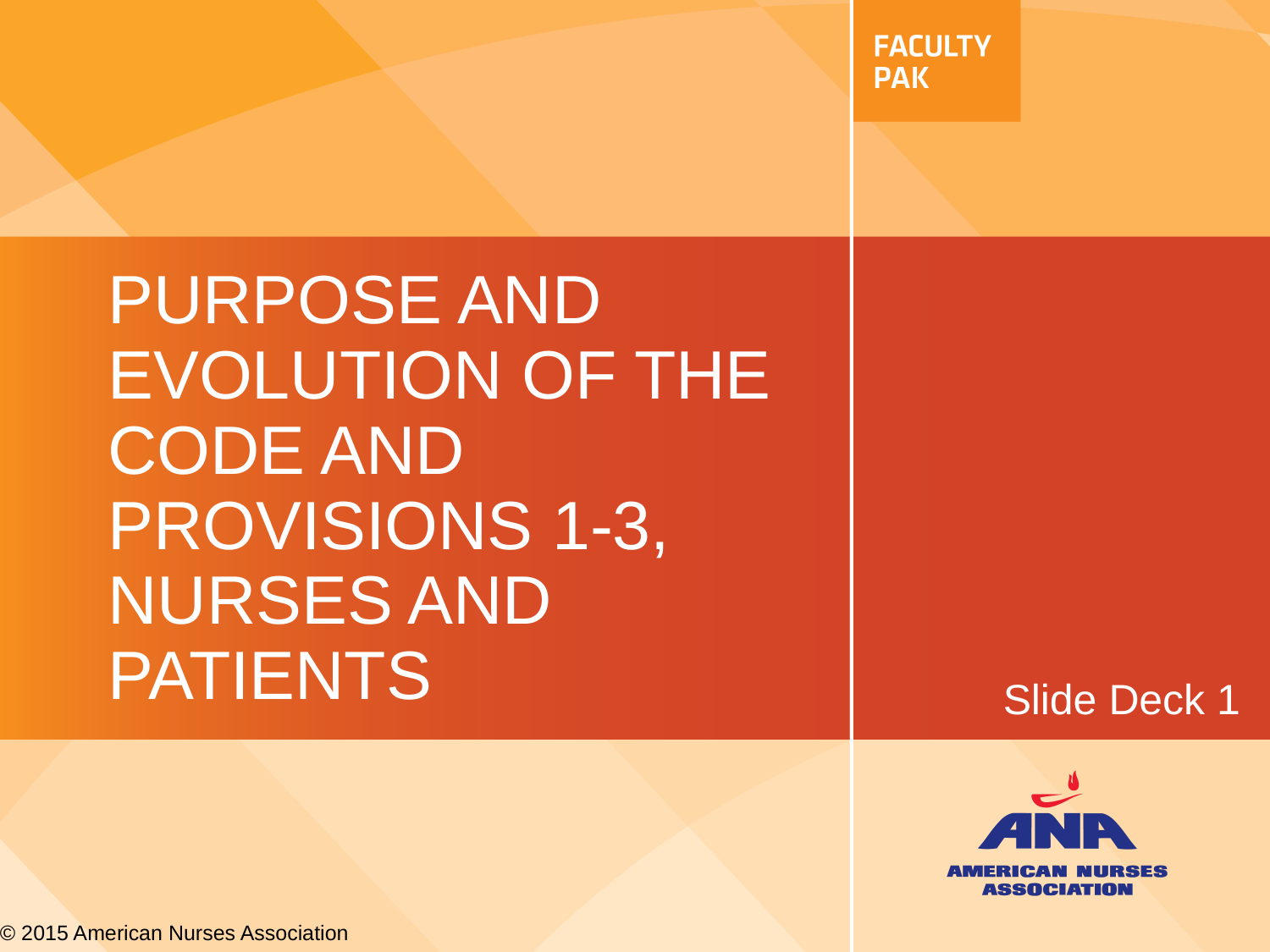

# Purpose and Evolution of the Code and Provisions 1-3, Nurses and Patients
Slide Deck 1
© 2015 American Nurses Association